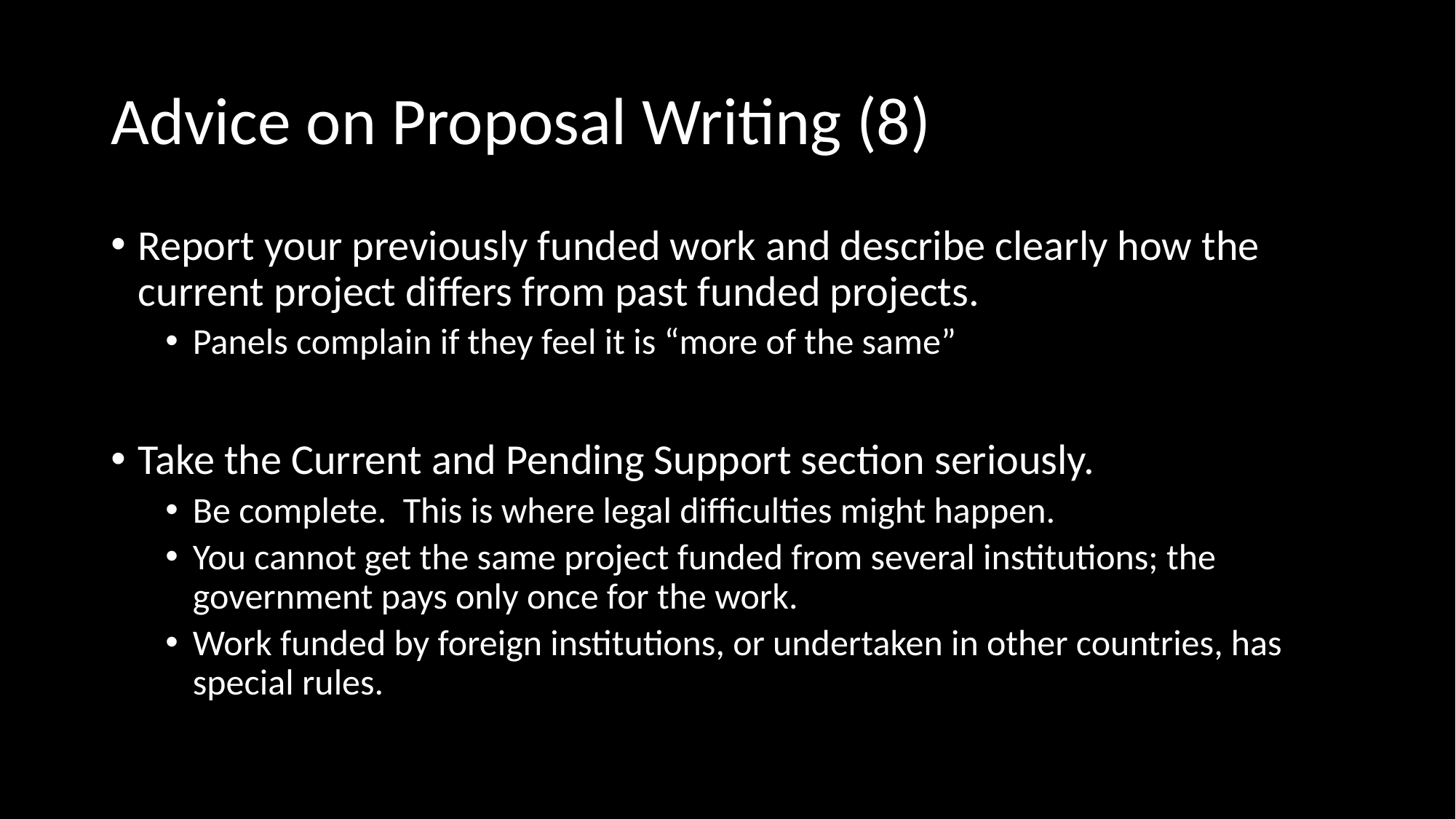

# Advice on Proposal Writing (8)
Report your previously funded work and describe clearly how the current project differs from past funded projects.
Panels complain if they feel it is “more of the same”

Take the Current and Pending Support section seriously.
Be complete.  This is where legal difficulties might happen.
You cannot get the same project funded from several institutions; the government pays only once for the work.
Work funded by foreign institutions, or undertaken in other countries, has special rules.